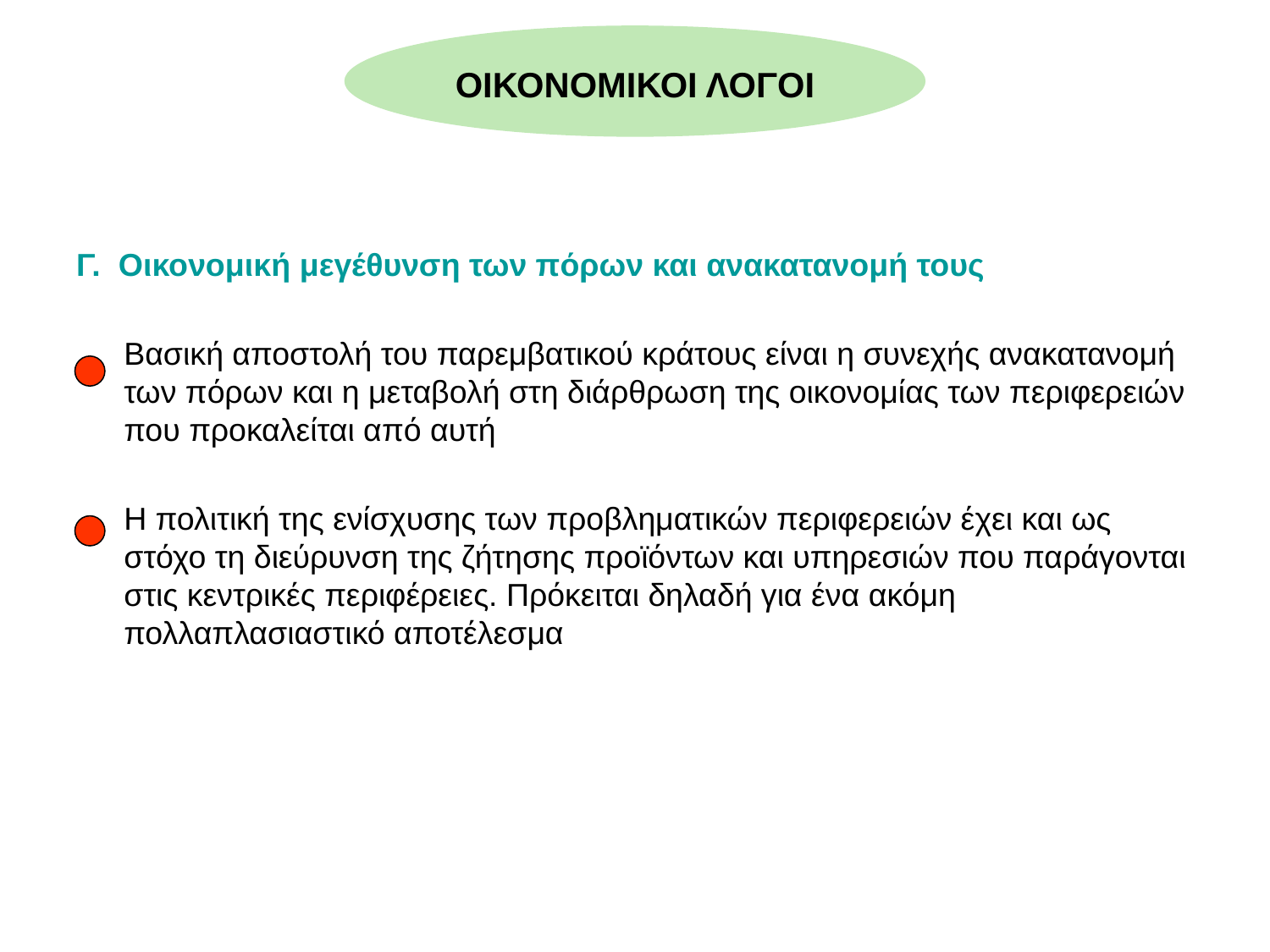

ΟΙΚΟΝΟΜΙΚΟΙ ΛΟΓΟΙ

Γ.  Οικονομική μεγέθυνση των πόρων και ανακατανομή τους

	Βασική αποστολή του παρεμβατικού κράτους είναι η συνεχής ανακατανομή των πόρων και η μεταβολή στη διάρθρωση της οικονομίας των περιφερειών που προκαλείται από αυτή

	Η πολιτική της ενίσχυσης των προβληματικών περιφερειών έχει και ως στόχο τη διεύρυνση της ζήτησης προϊόντων και υπηρεσιών που παράγονται στις κεντρικές περιφέρειες. Πρόκειται δηλαδή για ένα ακόμη πολλαπλασιαστικό αποτέλεσμα

26